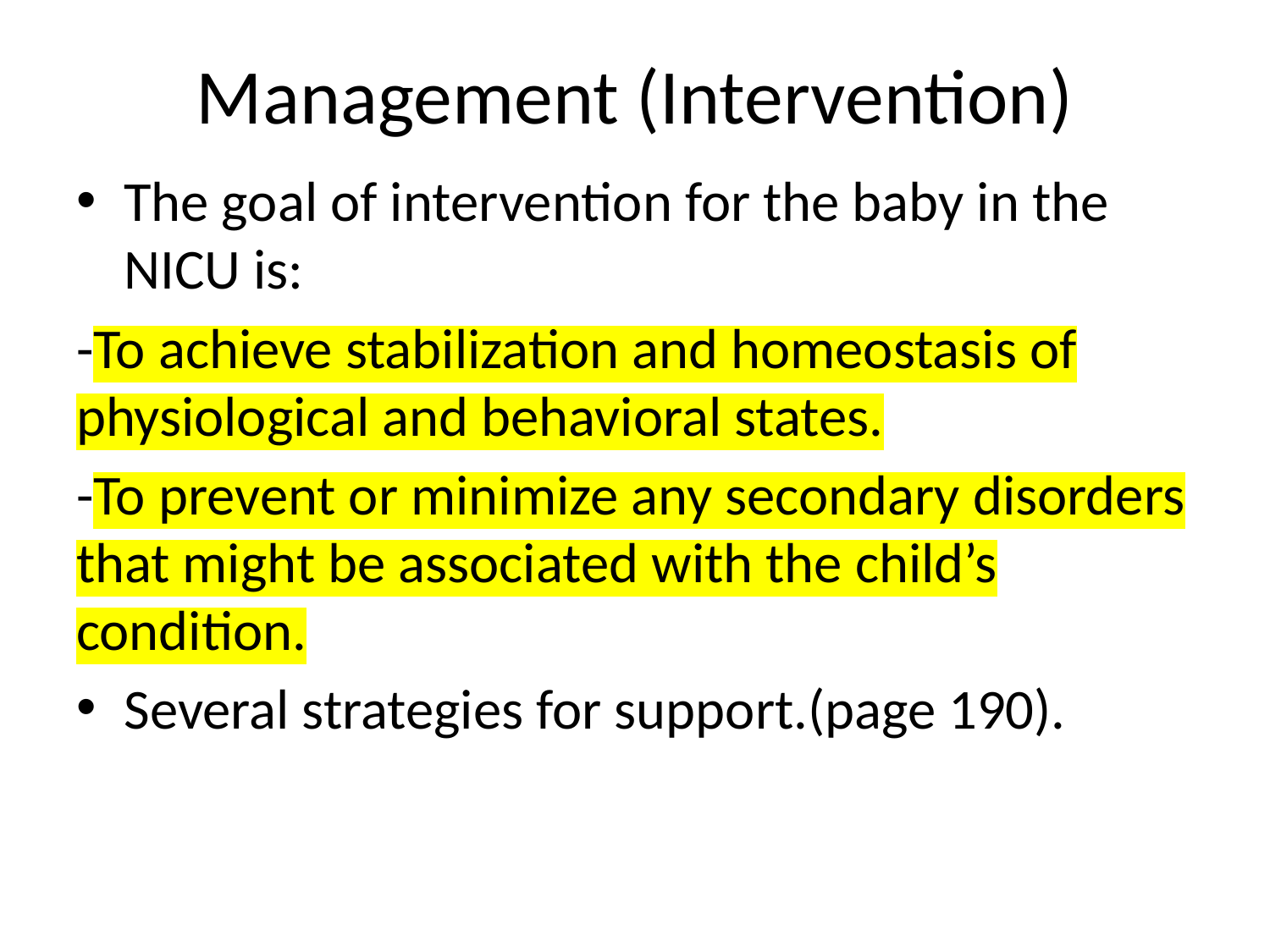

# Management (Intervention)
The goal of intervention for the baby in the NICU is:
-To achieve stabilization and homeostasis of physiological and behavioral states.
-To prevent or minimize any secondary disorders that might be associated with the child’s condition.
Several strategies for support.(page 190).